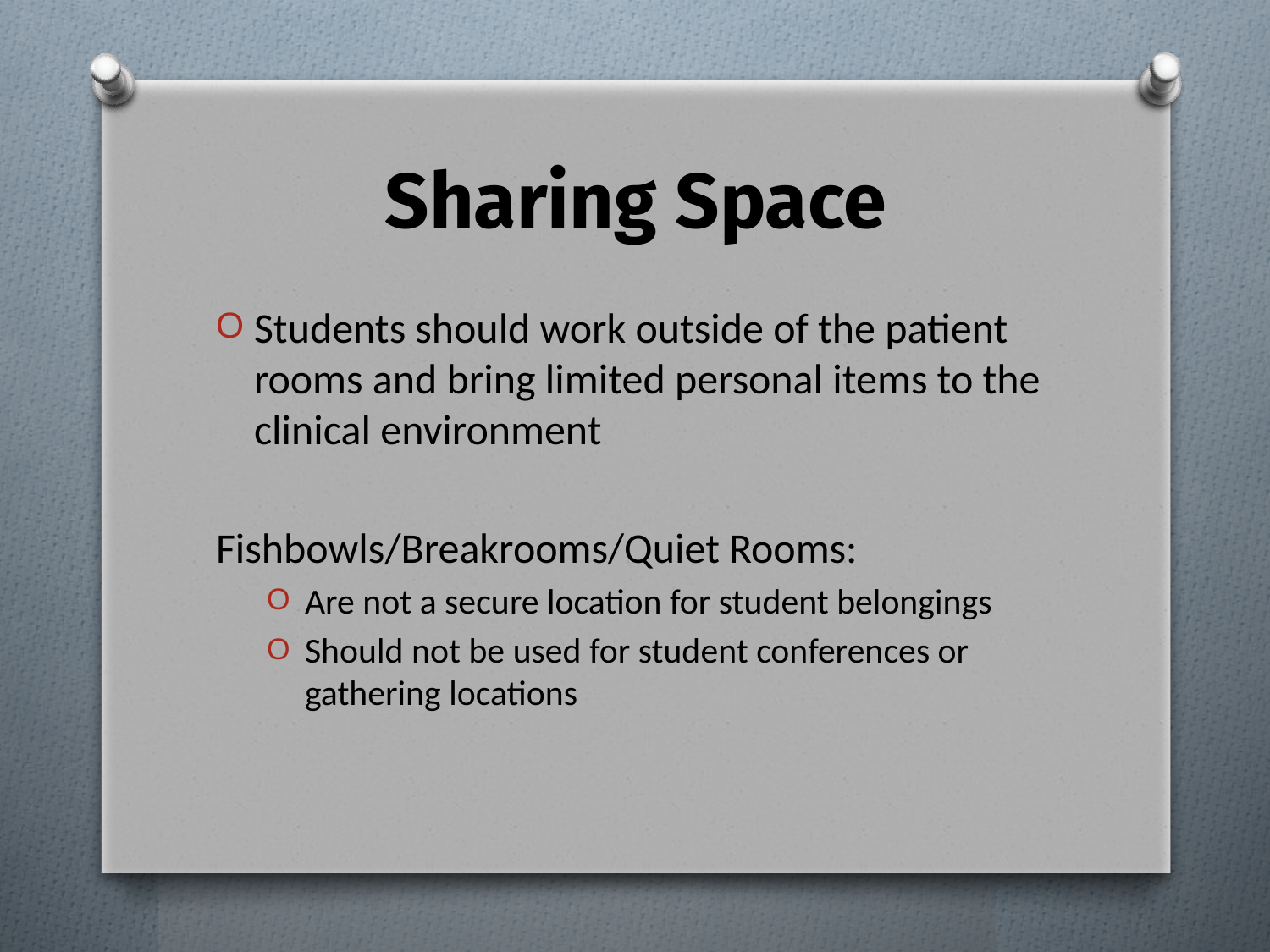

# Sharing Space
Students should work outside of the patient rooms and bring limited personal items to the clinical environment

Fishbowls/Breakrooms/Quiet Rooms:
Are not a secure location for student belongings
Should not be used for student conferences or gathering locations